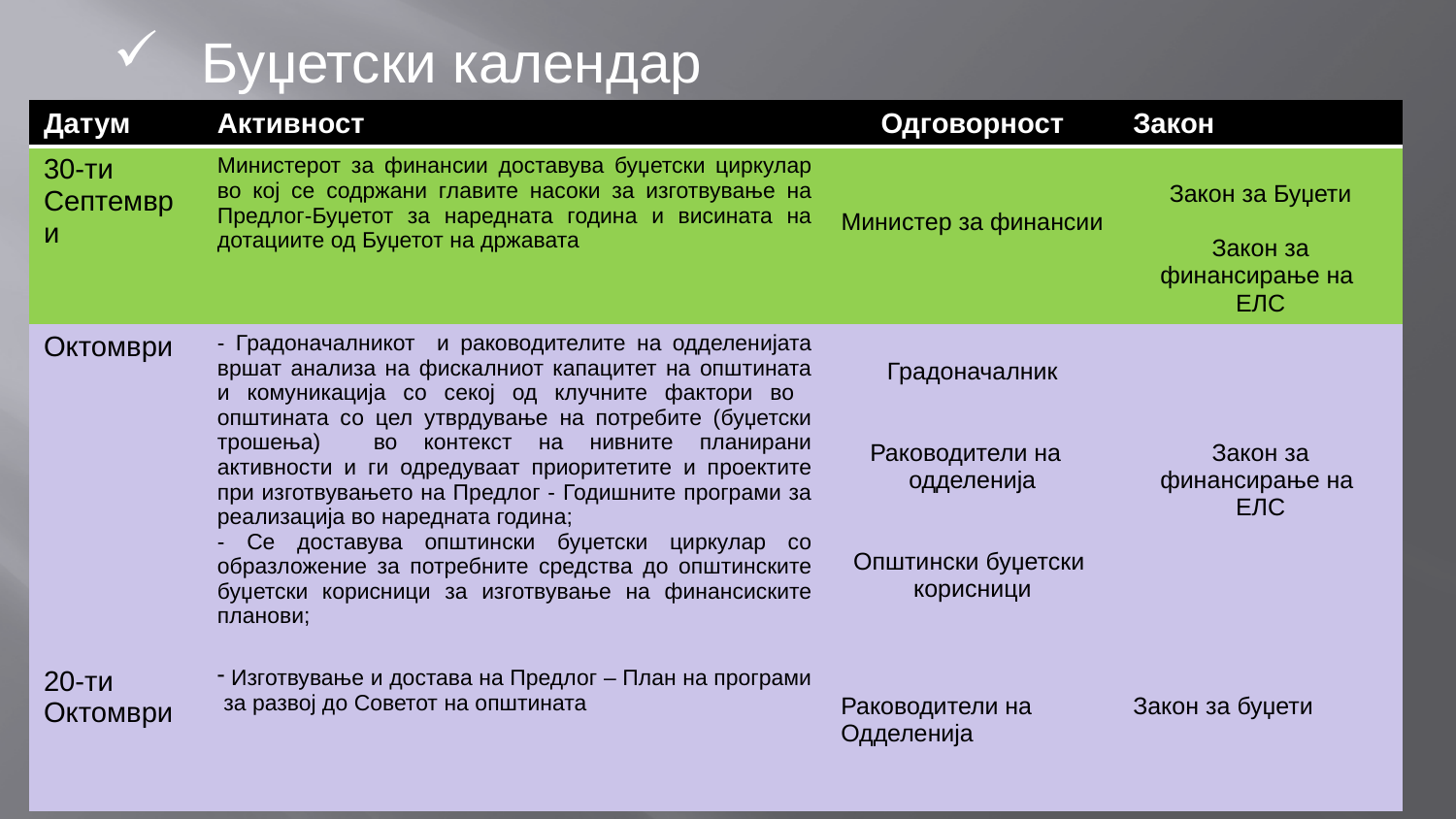

Буџетски календар
| Датум | Активност | Одговорност | Закон |
| --- | --- | --- | --- |
| 30-ти Септември | Министерот за финансии доставува буџетски циркулар во кој се содржани главите насоки за изготвување на Предлог-Буџетот за наредната година и висината на дотациите од Буџетот на државата | Министер за финансии | Закон за Буџети Закон за финансирање на ЕЛС |
| Октомври | - Градоначалникот и раководителите на одделенијата вршат анализа на фискалниот капацитет на општината и комуникација со секој од клучните фактори во општината со цел утврдување на потребите (буџетски трошења) во контекст на нивните планирани активности и ги одредуваат приоритетите и проектите при изготвувањето на Предлог - Годишните програми за реализација во наредната година; - Се доставува општински буџетски циркулар со образложение за потребните средства до општинските буџетски корисници за изготвување на финансиските планови; | Градоначалник Раководители на одделенија Општински буџетски корисници | Закон за финансирање на ЕЛС |
| 20-ти Октомври | Изготвување и достава на Предлог – План на програми за развој до Советот на општината | Раководители на Одделенија | Закон за буџети |